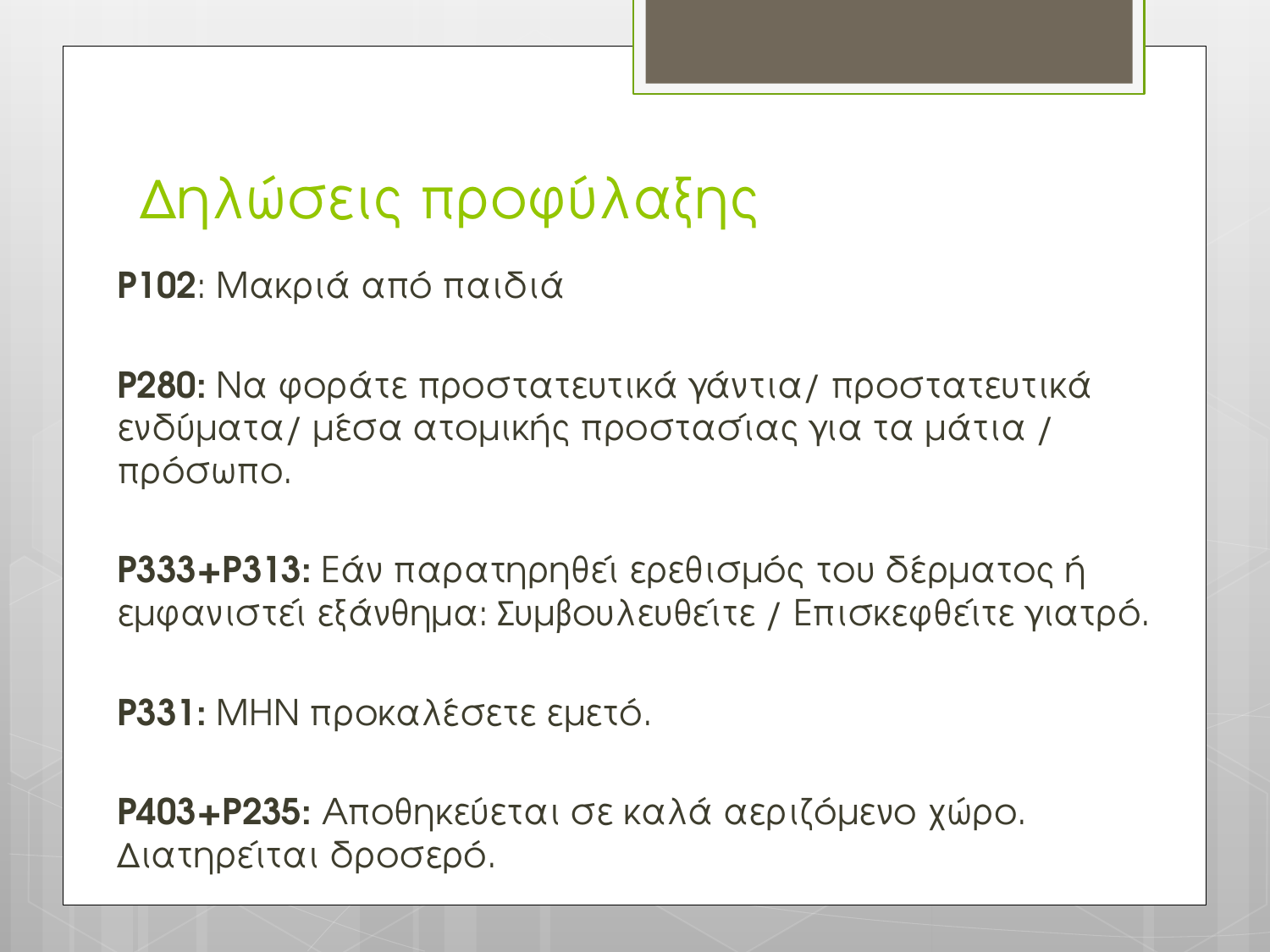

# Δηλώσεις προφύλαξης
P102: Μακριά από παιδιά

Ρ280: Να φοράτε προστατευτικά γάντια/ προστατευτικά ενδύματα/ μέσα ατομικής προστασίας για τα μάτια / πρόσωπο.

P333+P313: Εάν παρατηρηθεί ερεθισμός του δέρματος ή εμφανιστεί εξάνθημα: Συμβουλευθείτε / Επισκεφθείτε γιατρό.

Ρ331: ΜΗΝ προκαλέσετε εμετό.

P403+P235: Αποθηκεύεται σε καλά αεριζόμενο χώρο. Διατηρείται δροσερό.